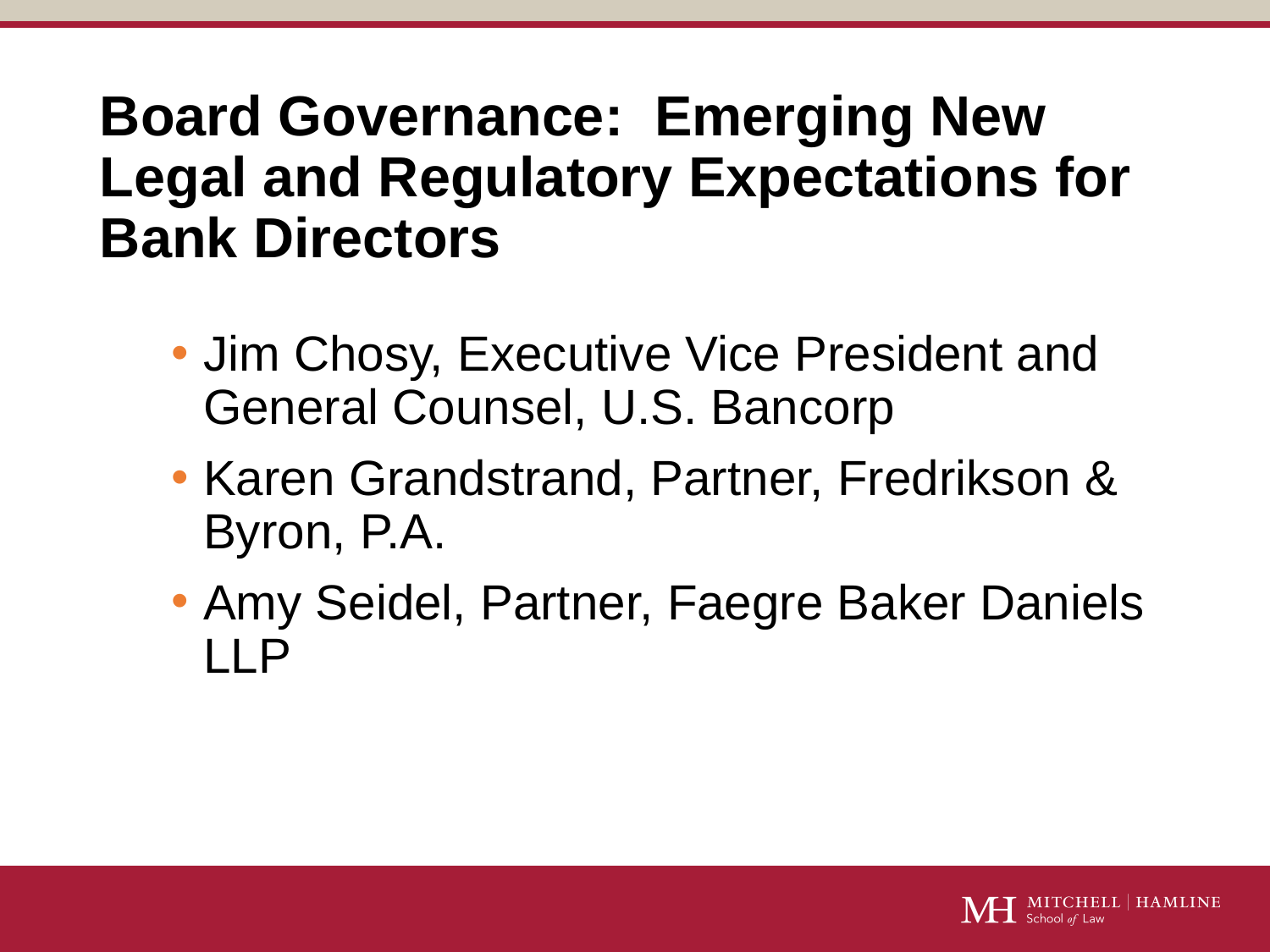

# Board Governance:  Emerging New Legal and Regulatory Expectations for Bank Directors
Jim Chosy, Executive Vice President and General Counsel, U.S. Bancorp
Karen Grandstrand, Partner, Fredrikson & Byron, P.A.
Amy Seidel, Partner, Faegre Baker Daniels LLP